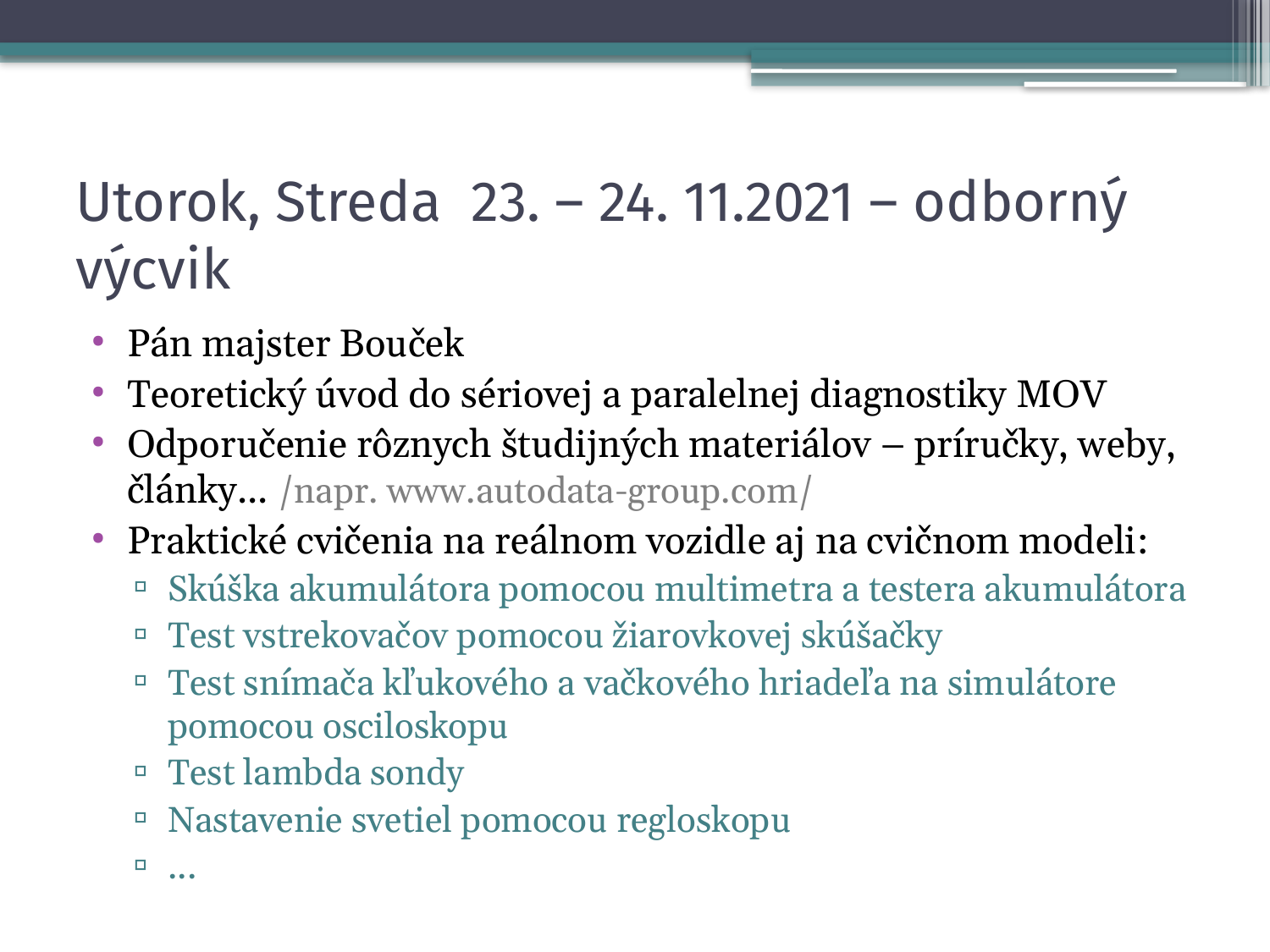

# Utorok, Streda  23. – 24. 11.2021 – odborný výcvik
Pán majster Bouček
Teoretický úvod do sériovej a paralelnej diagnostiky MOV
Odporučenie rôznych študijných materiálov – príručky, weby, články... /napr. www.autodata-group.com/
Praktické cvičenia na reálnom vozidle aj na cvičnom modeli:
Skúška akumulátora pomocou multimetra a testera akumulátora
Test vstrekovačov pomocou žiarovkovej skúšačky
Test snímača kľukového a vačkového hriadeľa na simulátore pomocou osciloskopu
Test lambda sondy
Nastavenie svetiel pomocou regloskopu
...